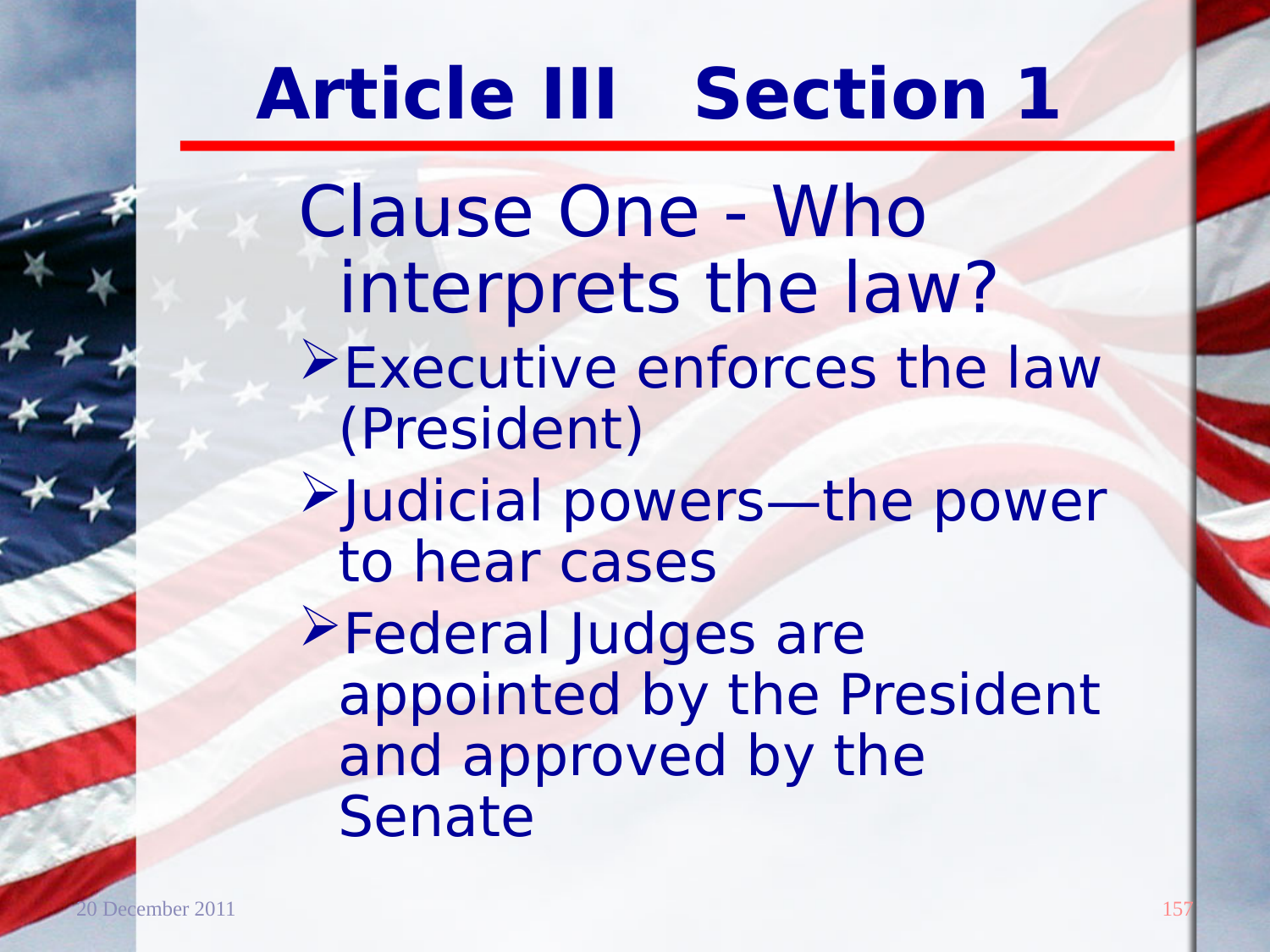

# Article III   Section 1
Clause One - Who interprets the law?
Executive enforces the law (President)
Judicial powers—the power to hear cases
Federal Judges are appointed by the President and approved by the Senate

20 December 2011
157